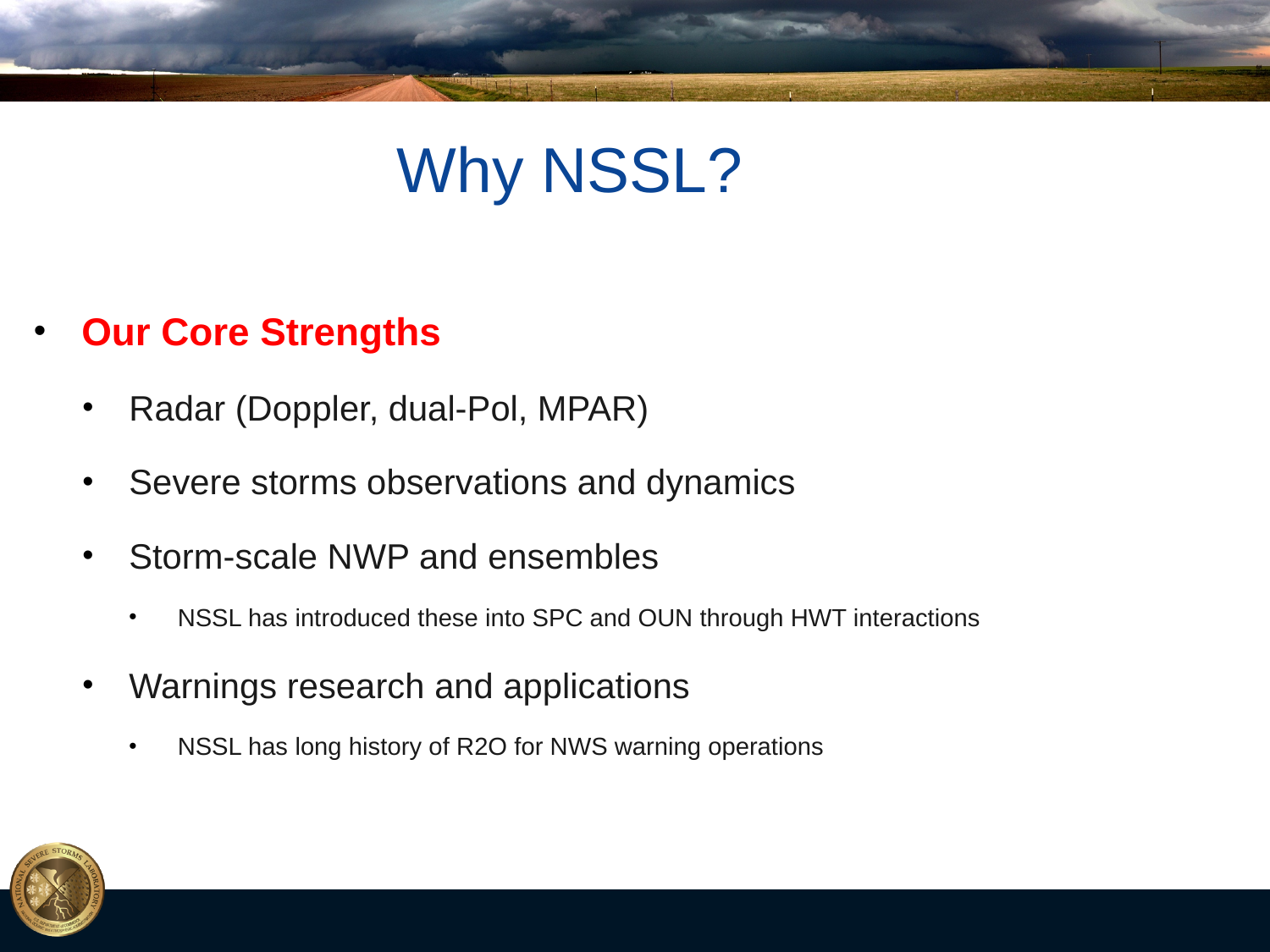

# Why NSSL?
Our Core Strengths
Radar (Doppler, dual-Pol, MPAR)
Severe storms observations and dynamics
Storm-scale NWP and ensembles
NSSL has introduced these into SPC and OUN through HWT interactions
Warnings research and applications
NSSL has long history of R2O for NWS warning operations

NSSL Lab Review Feb 25–27, 2015
14